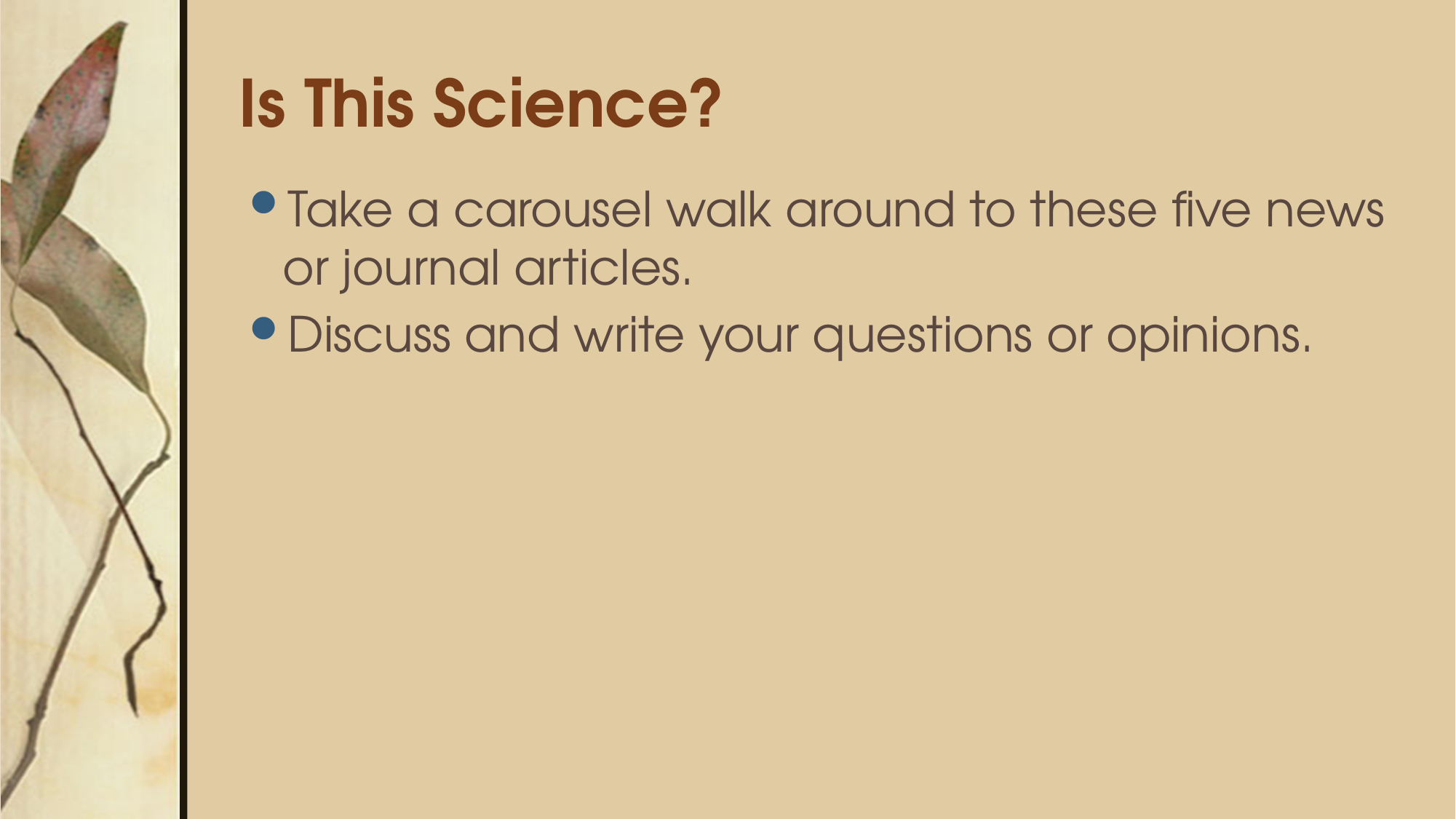

# Is This Science?
Take a carousel walk around to these five news or journal articles.
Discuss and write your questions or opinions.